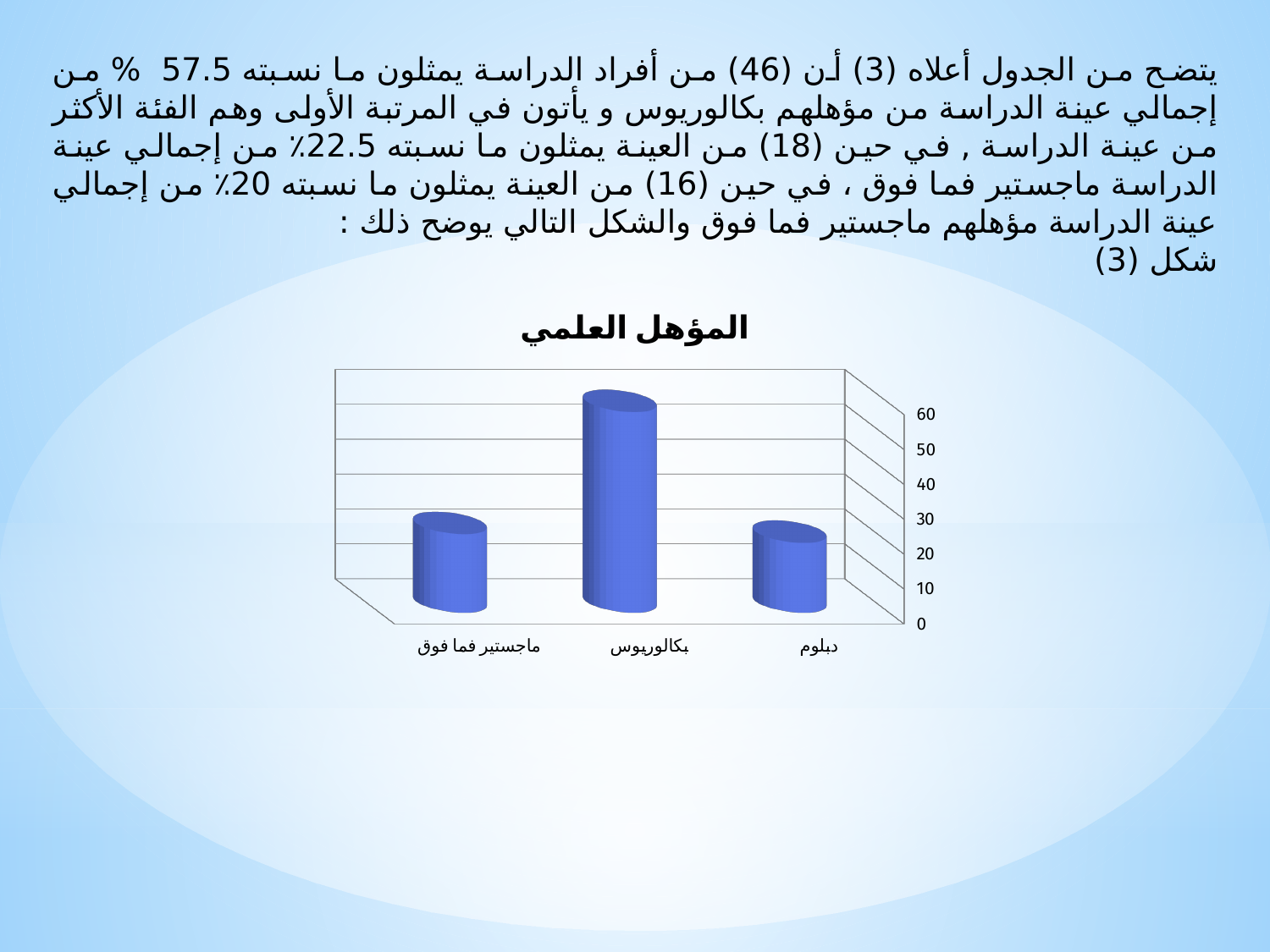

يتضح من الجدول أعلاه (3) أن (46) من أفراد الدراسة يمثلون ما نسبته 57.5  % من إجمالي عينة الدراسة من مؤهلهم بكالوريوس و يأتون في المرتبة الأولى وهم الفئة الأكثر من عينة الدراسة , في حين (18) من العينة يمثلون ما نسبته 22.5٪ من إجمالي عينة الدراسة ماجستير فما فوق ، في حين (16) من العينة يمثلون ما نسبته 20٪ من إجمالي عينة الدراسة مؤهلهم ماجستير فما فوق والشكل التالي يوضح ذلك :
شكل (3)

[unsupported chart]